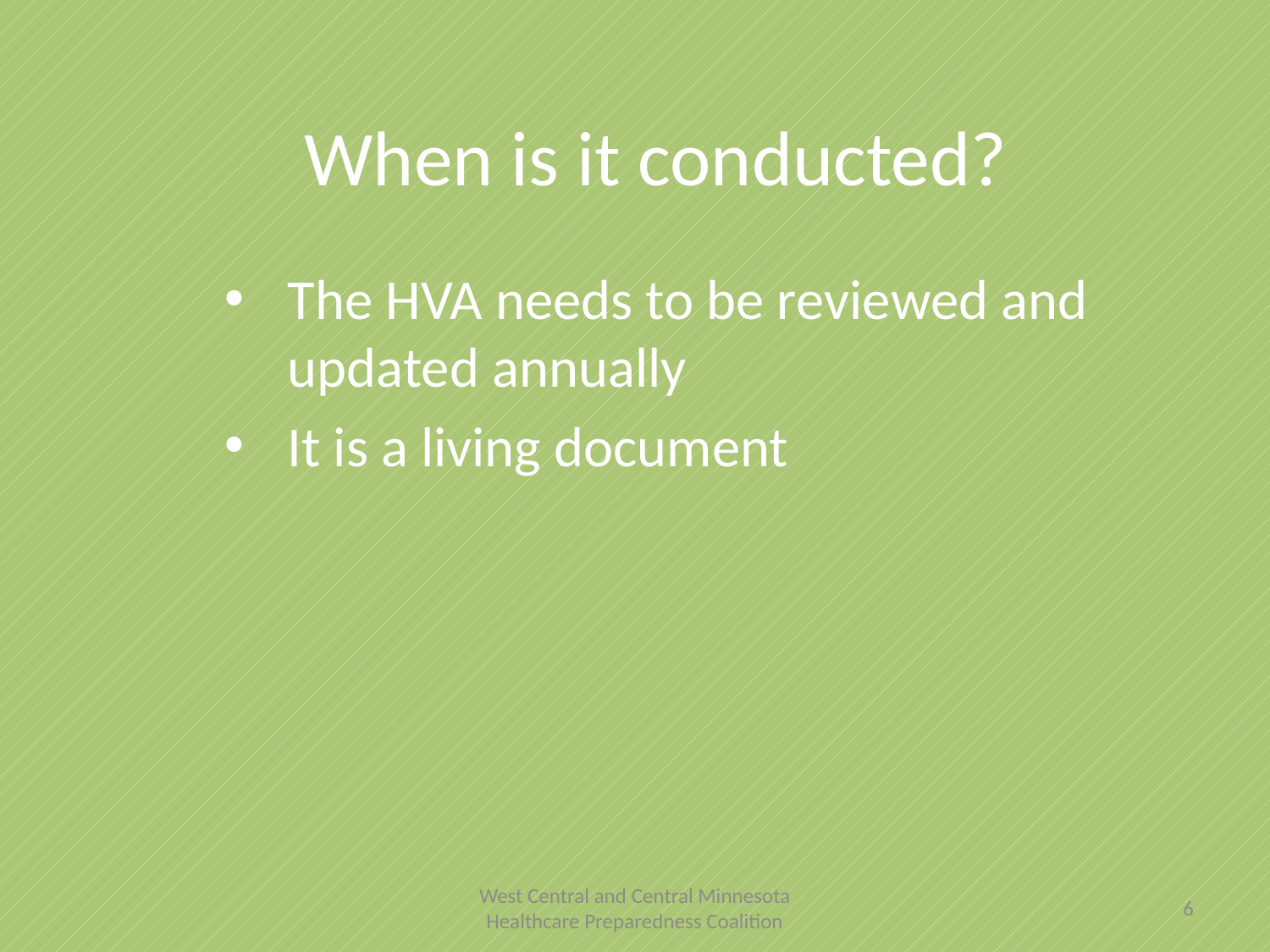

# When is it conducted?
The HVA needs to be reviewed and updated annually
It is a living document

West Central and Central Minnesota Healthcare Preparedness Coalition
6